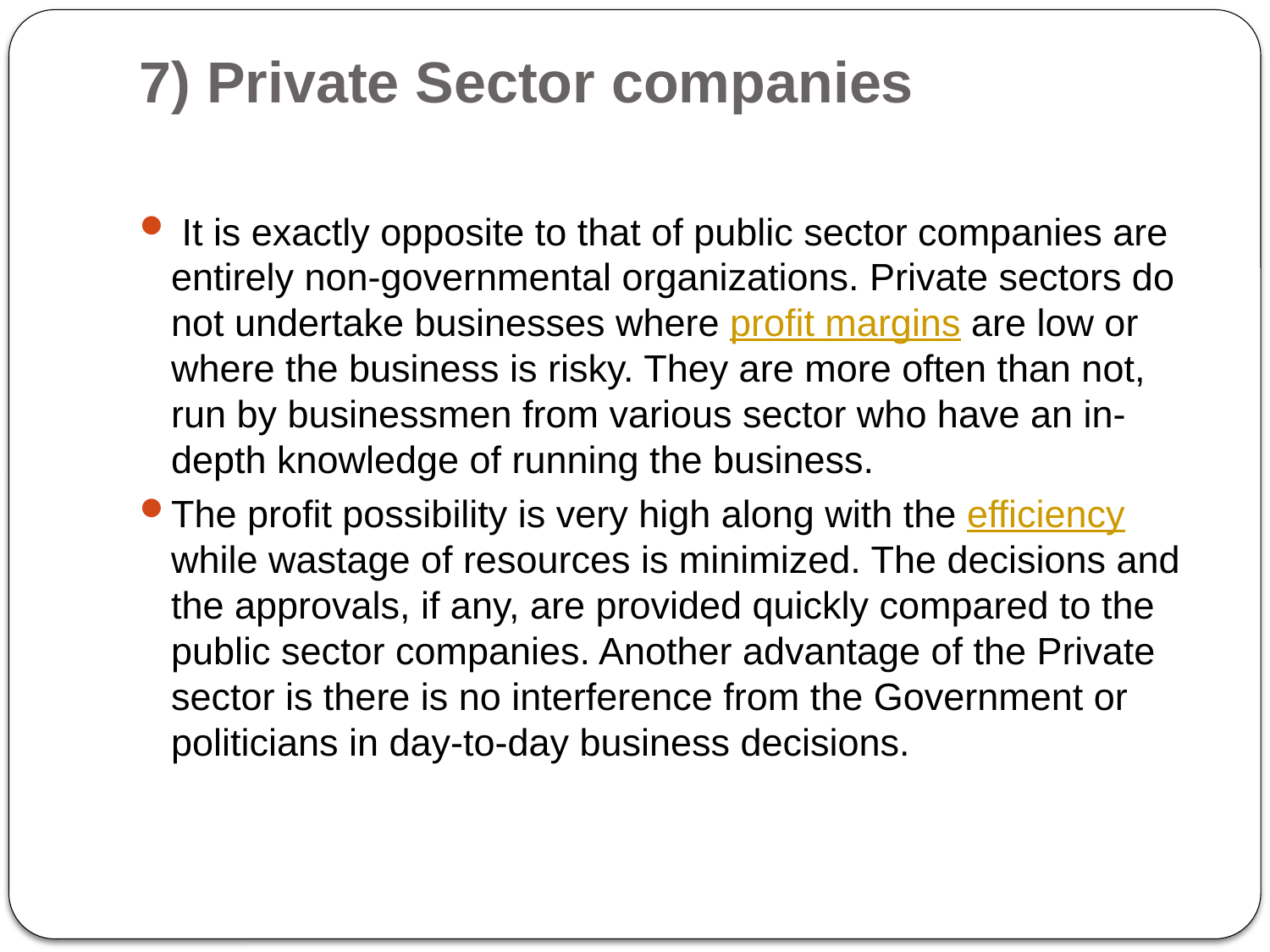

# 7) Private Sector companies
 It is exactly opposite to that of public sector companies are entirely non-governmental organizations. Private sectors do not undertake businesses where profit margins are low or where the business is risky. They are more often than not, run by businessmen from various sector who have an in-depth knowledge of running the business.
The profit possibility is very high along with the efficiency while wastage of resources is minimized. The decisions and the approvals, if any, are provided quickly compared to the public sector companies. Another advantage of the Private sector is there is no interference from the Government or politicians in day-to-day business decisions.